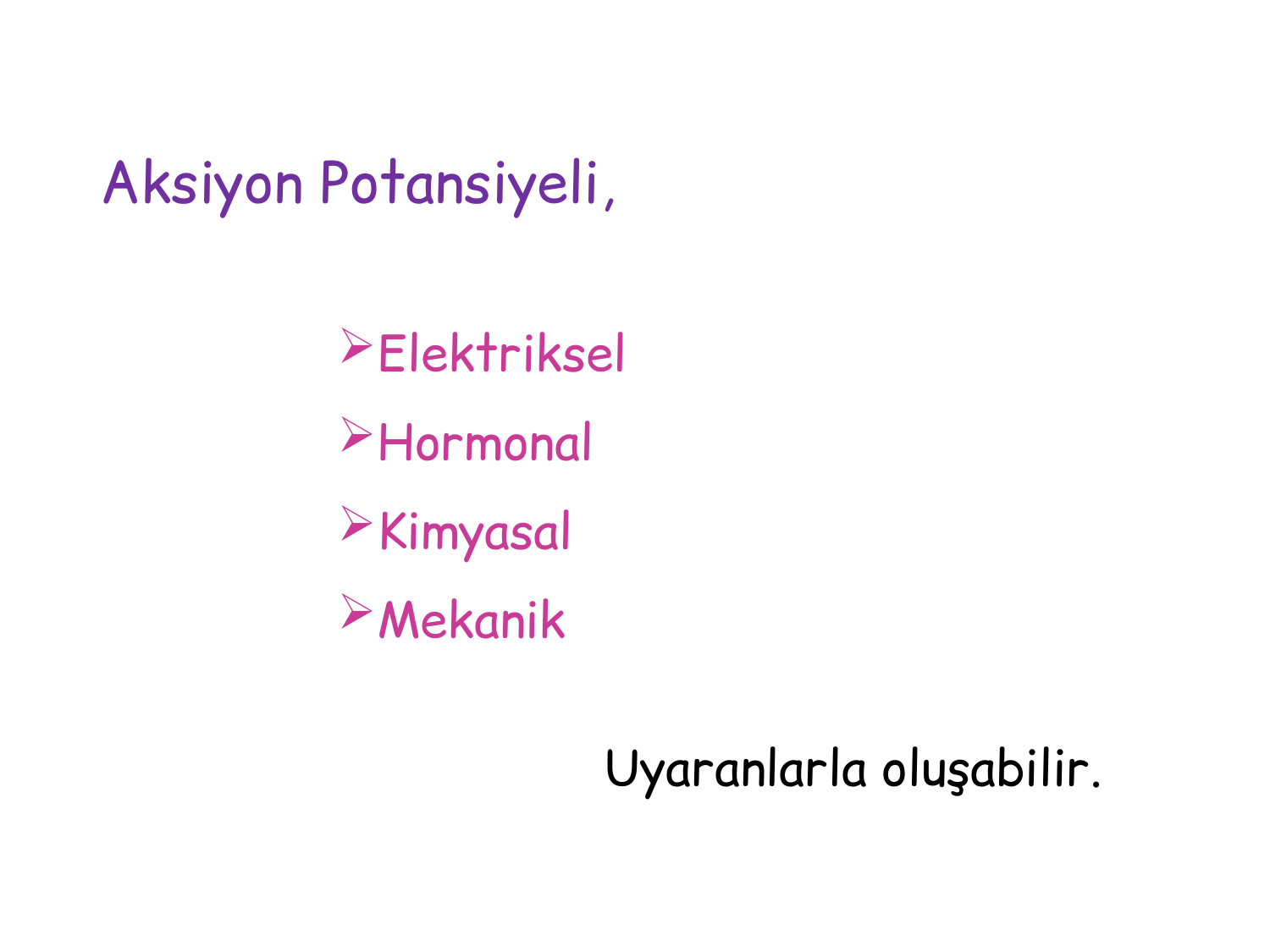

Aksiyon Potansiyeli,
Elektriksel
Hormonal
Kimyasal
Mekanik

                  Uyaranlarla oluşabilir.